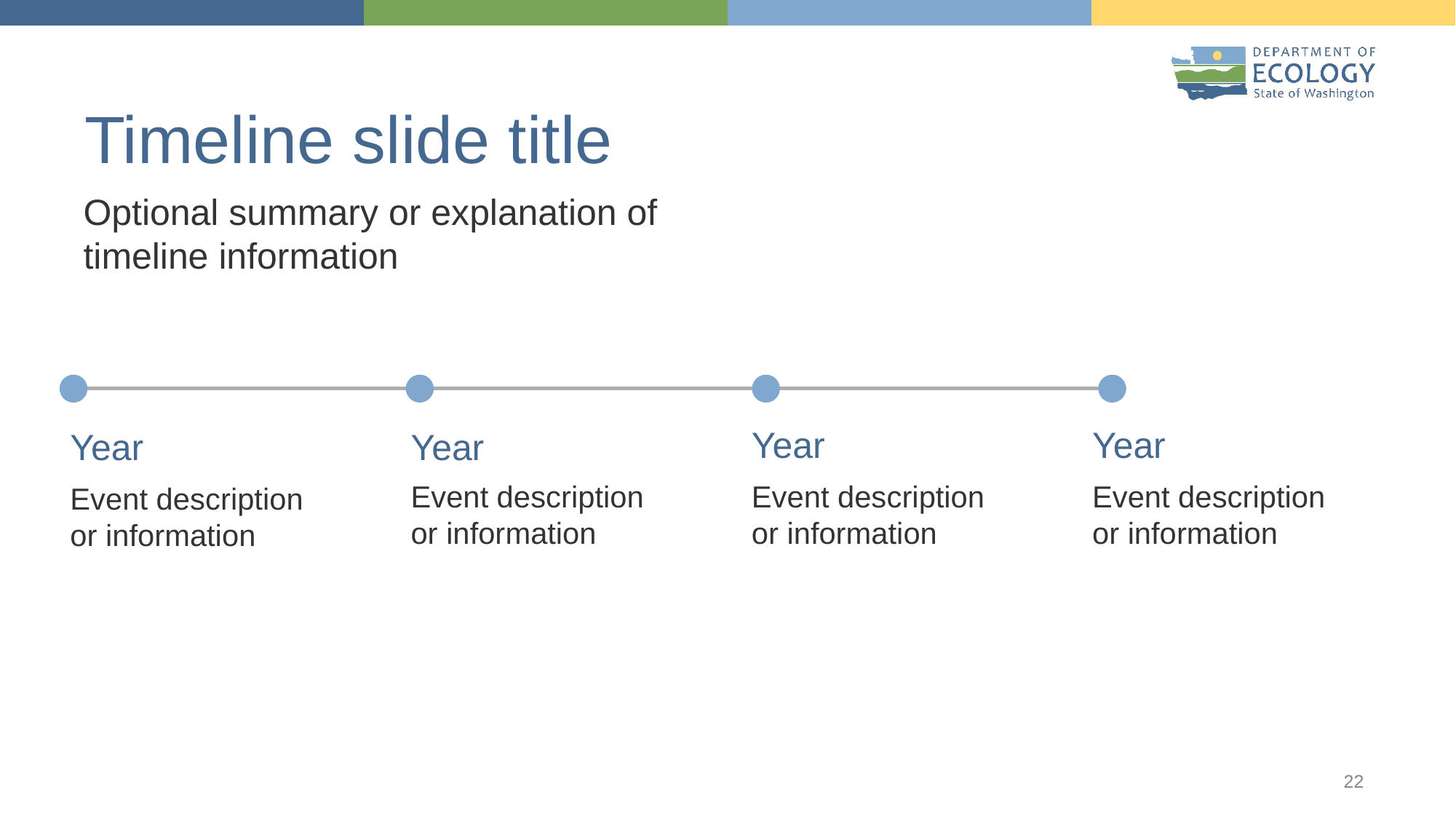

# Timeline slide title
Optional summary or explanation of timeline information

Year
Year
Year
Year
Event description or information
Event description or information
Event description or information
Event description or information
22